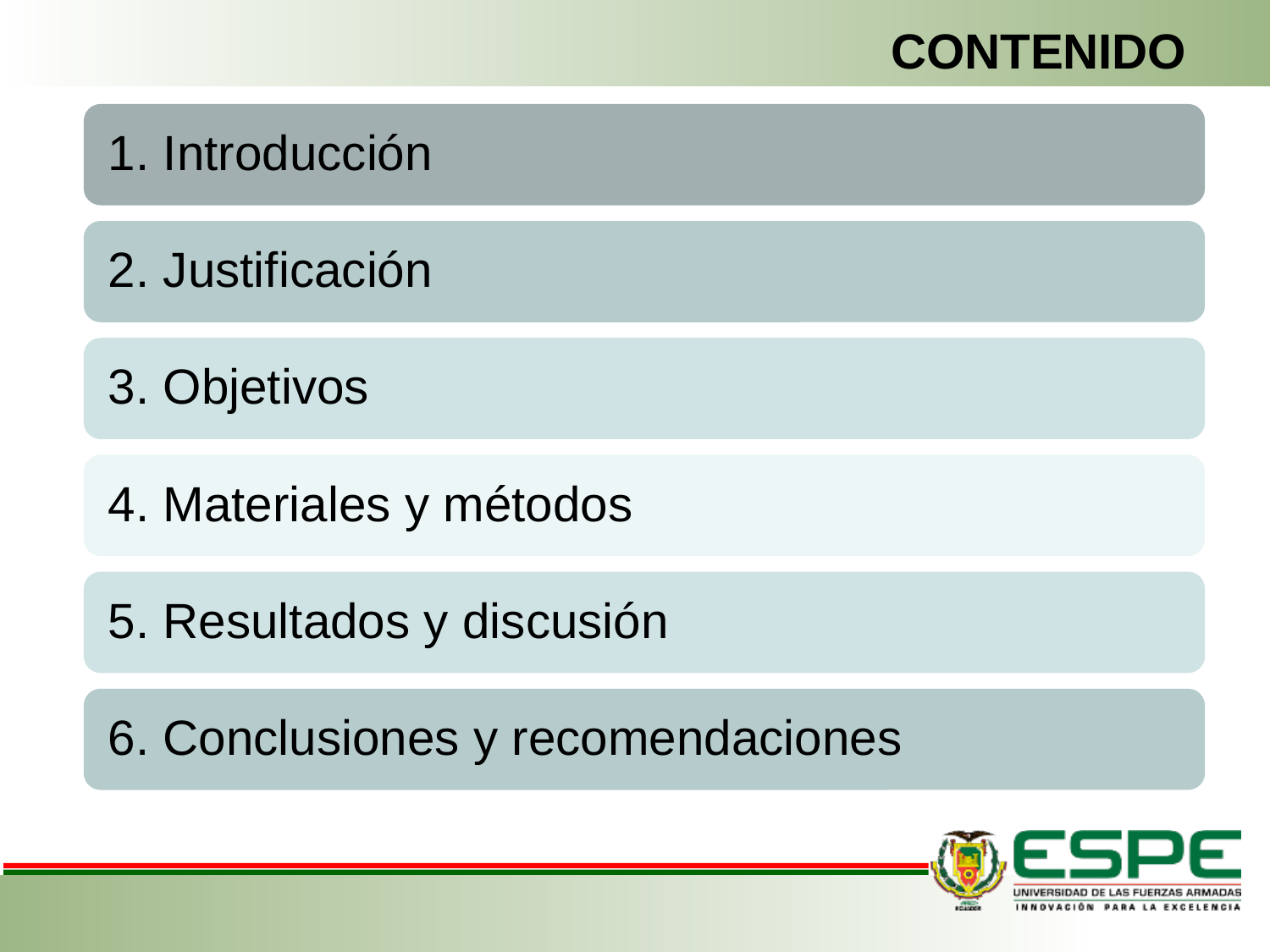

CONTENIDO
1. Introducción
2. Justificación
3. Objetivos
4. Materiales y métodos
5. Resultados y discusión
6. Conclusiones y recomendaciones